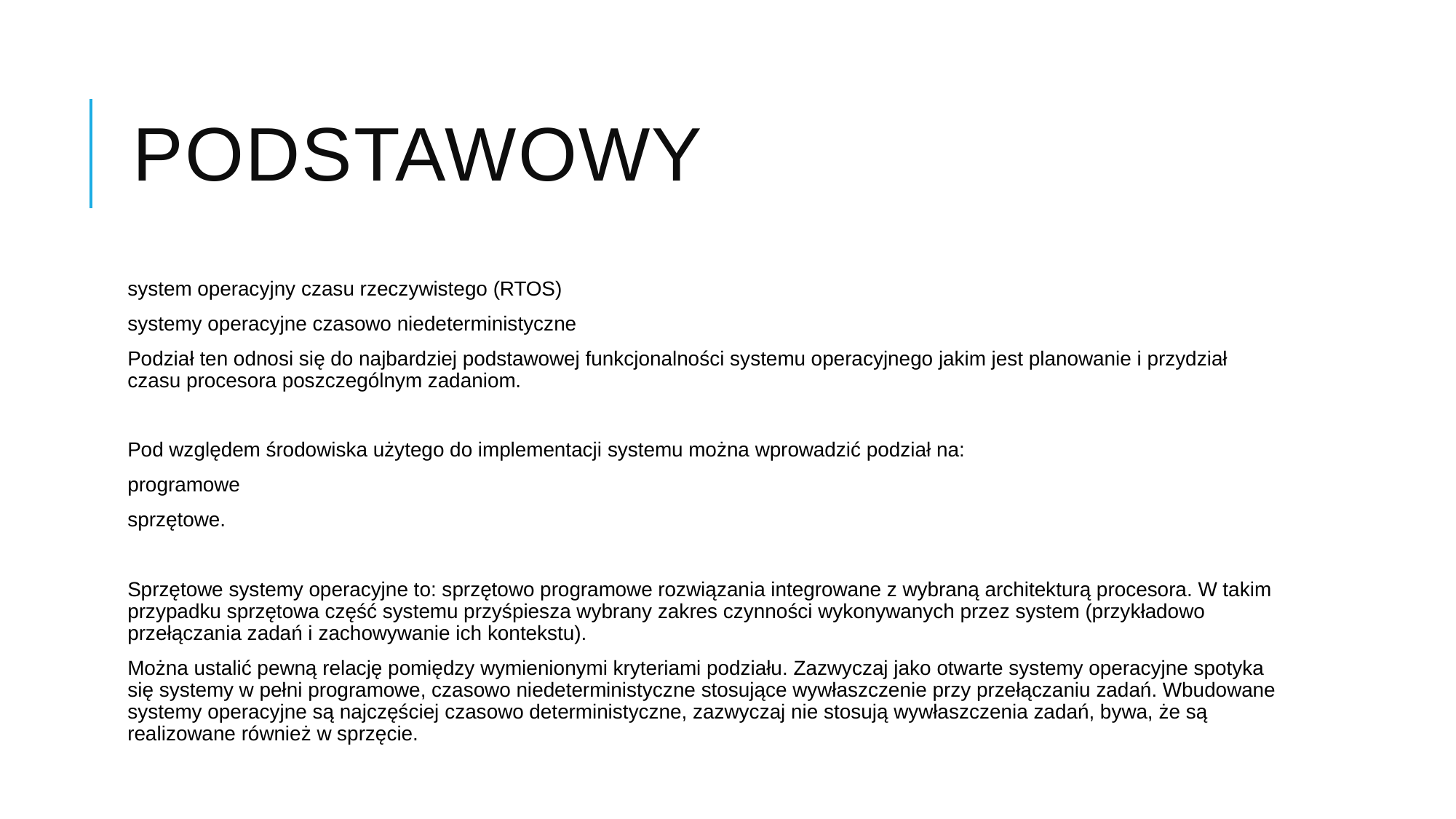

# Podstawowy
system operacyjny czasu rzeczywistego (RTOS)
systemy operacyjne czasowo niedeterministyczne
Podział ten odnosi się do najbardziej podstawowej funkcjonalności systemu operacyjnego jakim jest planowanie i przydział czasu procesora poszczególnym zadaniom.

Pod względem środowiska użytego do implementacji systemu można wprowadzić podział na:
programowe
sprzętowe.

Sprzętowe systemy operacyjne to: sprzętowo programowe rozwiązania integrowane z wybraną architekturą procesora. W takim przypadku sprzętowa część systemu przyśpiesza wybrany zakres czynności wykonywanych przez system (przykładowo przełączania zadań i zachowywanie ich kontekstu).
Można ustalić pewną relację pomiędzy wymienionymi kryteriami podziału. Zazwyczaj jako otwarte systemy operacyjne spotyka się systemy w pełni programowe, czasowo niedeterministyczne stosujące wywłaszczenie przy przełączaniu zadań. Wbudowane systemy operacyjne są najczęściej czasowo deterministyczne, zazwyczaj nie stosują wywłaszczenia zadań, bywa, że są realizowane również w sprzęcie.